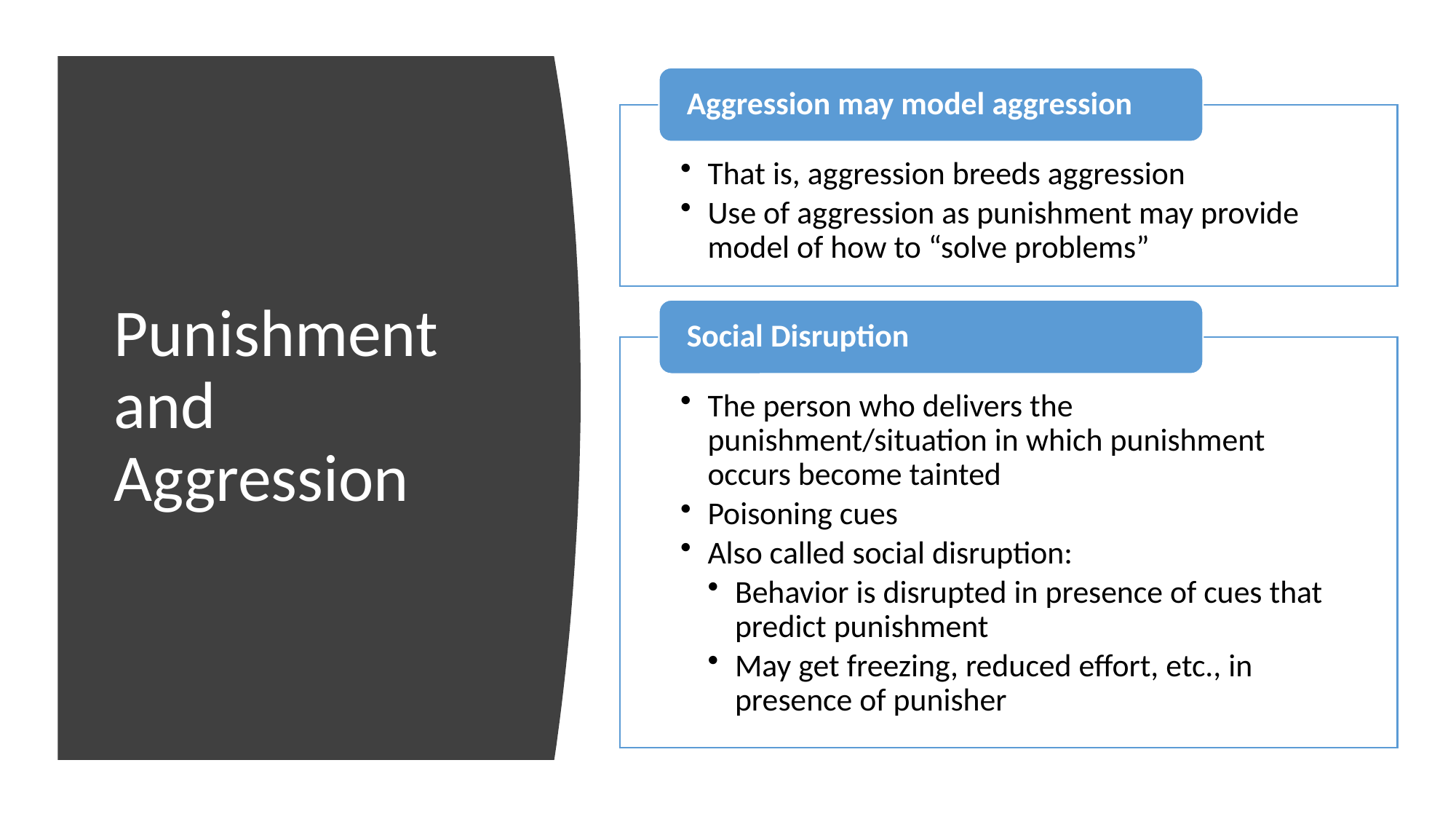

That is, aggression breeds aggression
Use of aggression as punishment may provide model of how to “solve problems”
Aggression may model aggression
The person who delivers the punishment/situation in which punishment occurs become tainted
Poisoning cues
Also called social disruption:
Behavior is disrupted in presence of cues that predict punishment
May get freezing, reduced effort, etc., in presence of punisher
Social Disruption

# Punishment and Aggression